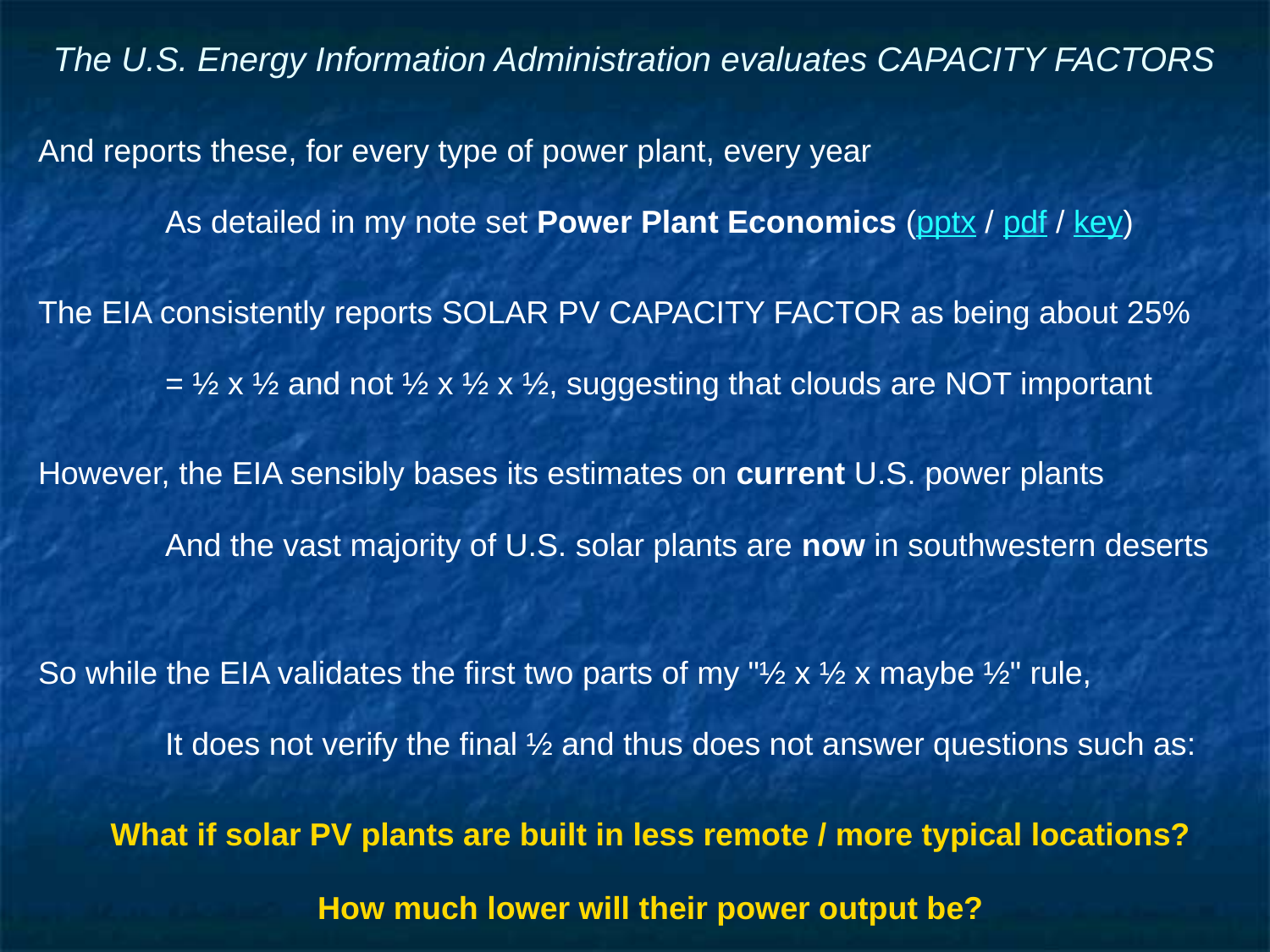

# The U.S. Energy Information Administration evaluates CAPACITY FACTORS
And reports these, for every type of power plant, every year

	As detailed in my note set Power Plant Economics (pptx / pdf / key)

The EIA consistently reports SOLAR PV CAPACITY FACTOR as being about 25%

	= ½ x ½ and not ½ x ½ x ½, suggesting that clouds are NOT important

However, the EIA sensibly bases its estimates on current U.S. power plants

	And the vast majority of U.S. solar plants are now in southwestern deserts

So while the EIA validates the first two parts of my "½ x ½ x maybe ½" rule,

	It does not verify the final ½ and thus does not answer questions such as:

What if solar PV plants are built in less remote / more typical locations?

How much lower will their power output be?